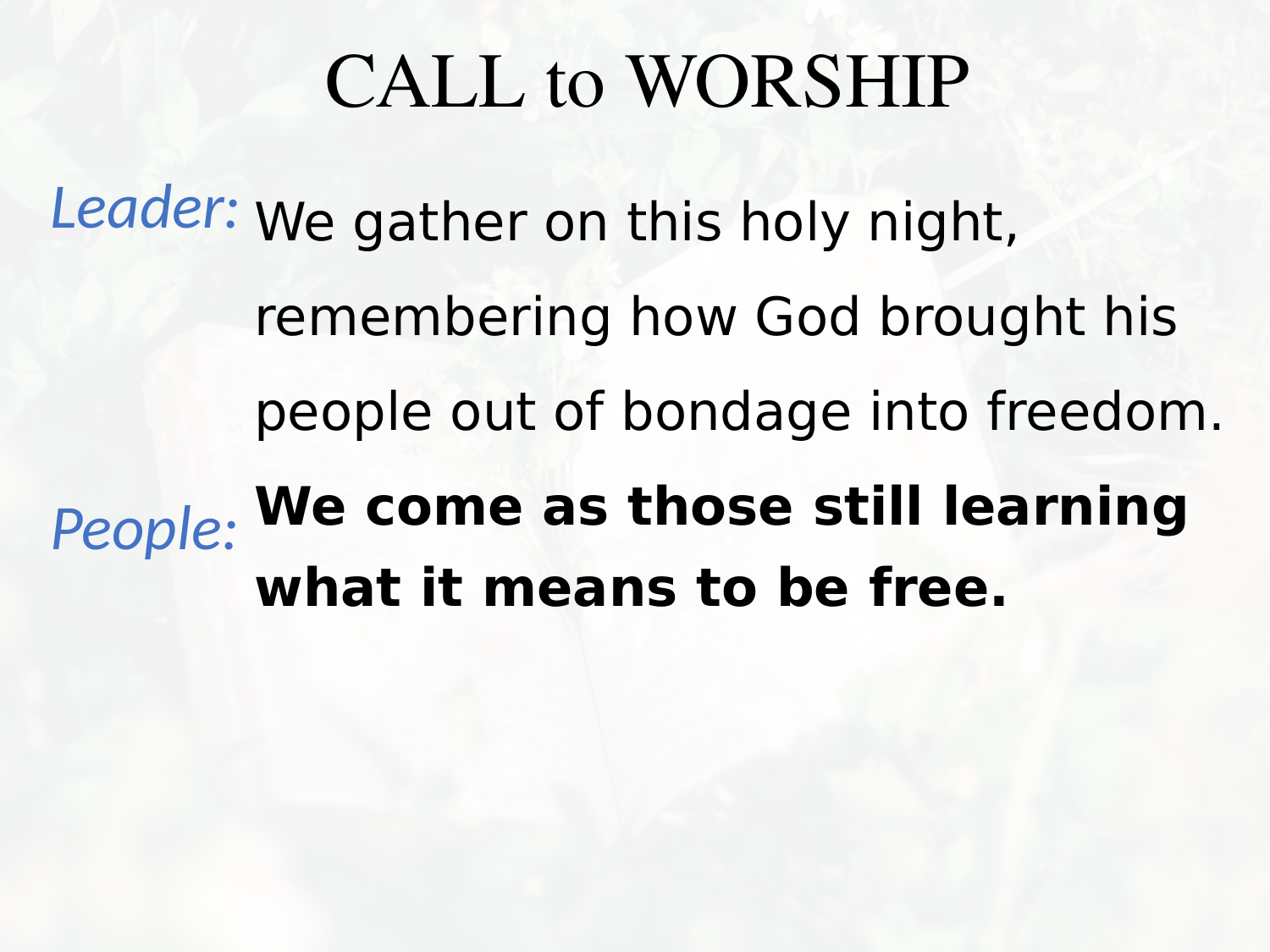

We gather on this holy night, remembering how God brought his people out of bondage into freedom.
We come as those still learning
what it means to be free.